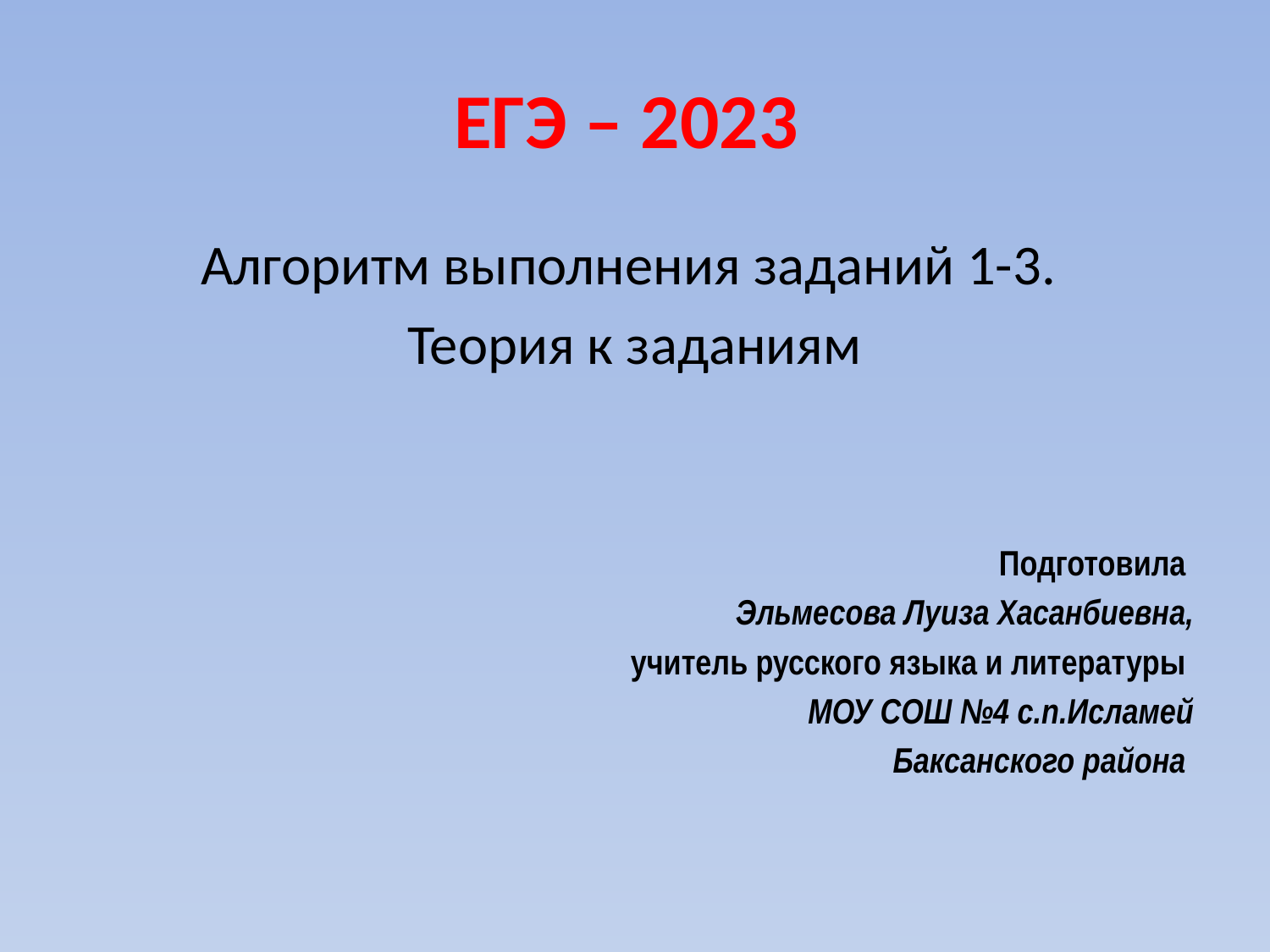

# ЕГЭ – 2023
Алгоритм выполнения заданий 1-3.
Теория к заданиям

Подготовила
Эльмесова Луиза Хасанбиевна,
учитель русского языка и литературы
МОУ СОШ №4 с.п.Исламей
Баксанского района